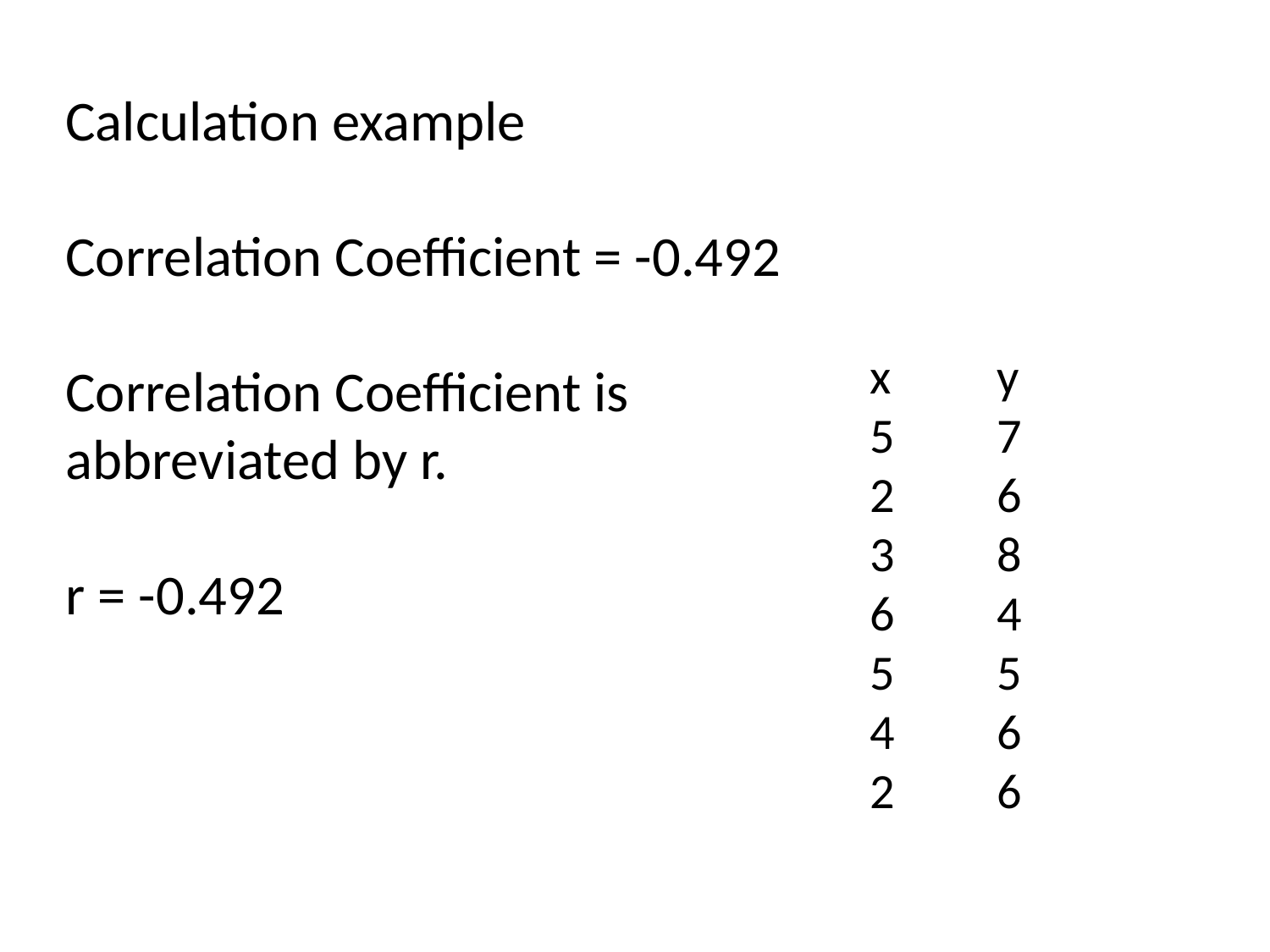

# Calculation example Correlation Coefficient = -0.492 Correlation Coefficient is abbreviated by r. r = -0.492
x	y
5	7
2	6
3	8
6	4
5	5
4	6
2	6